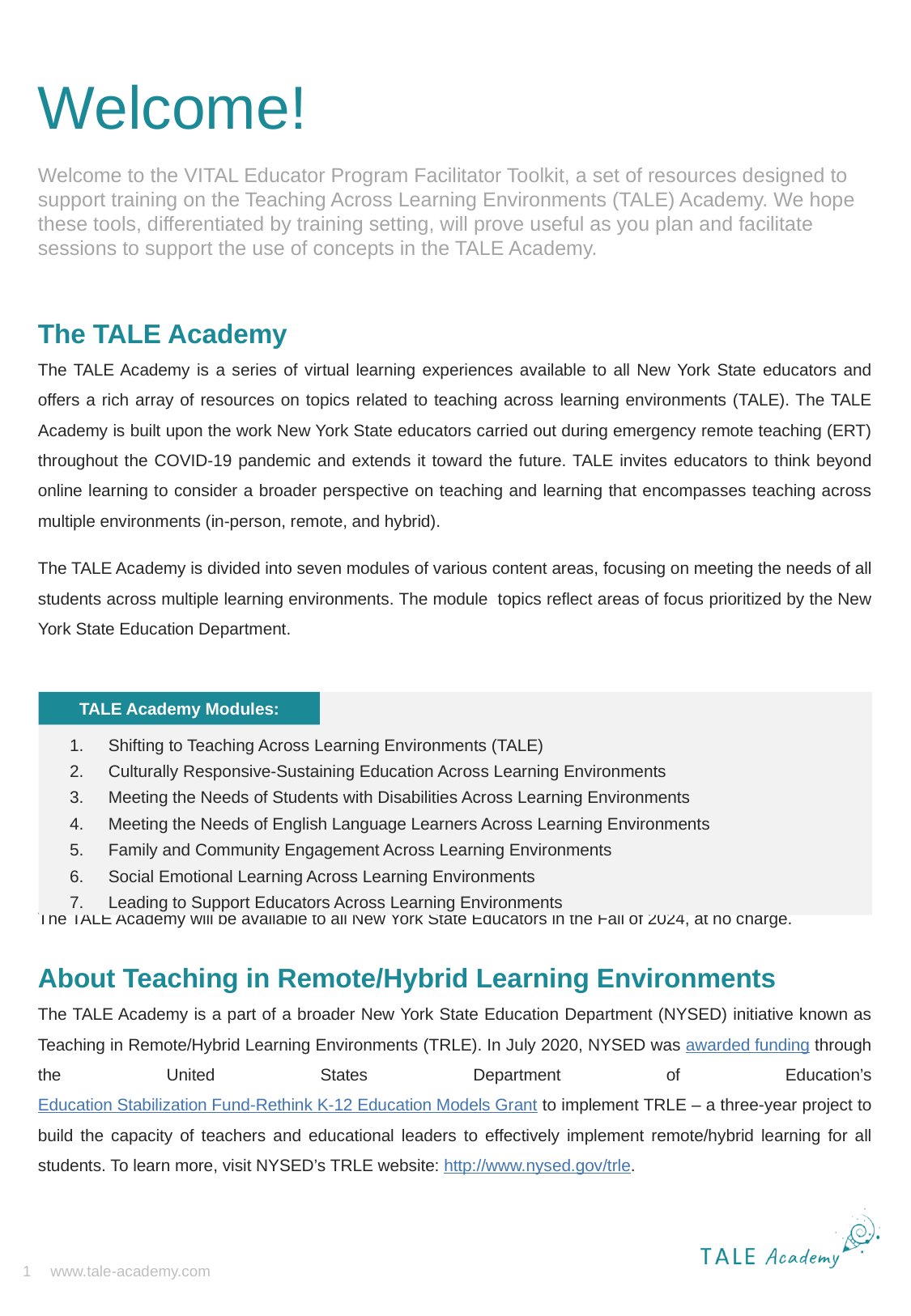

# Welcome!

Welcome to the VITAL Educator Program Facilitator Toolkit, a set of resources designed to support training on the Teaching Across Learning Environments (TALE) Academy. We hope these tools, differentiated by training setting, will prove useful as you plan and facilitate sessions to support the use of concepts in the TALE Academy.

The TALE Academy
The TALE Academy is a series of virtual learning experiences available to all New York State educators and offers a rich array of resources on topics related to teaching across learning environments (TALE). The TALE Academy is built upon the work New York State educators carried out during emergency remote teaching (ERT) throughout the COVID-19 pandemic and extends it toward the future. TALE invites educators to think beyond online learning to consider a broader perspective on teaching and learning that encompasses teaching across multiple environments (in-person, remote, and hybrid).
The TALE Academy is divided into seven modules of various content areas, focusing on meeting the needs of all students across multiple learning environments. The module  topics reflect areas of focus prioritized by the New York State Education Department.

The TALE Academy will be available to all New York State Educators in the Fall of 2024, at no charge.
About Teaching in Remote/Hybrid Learning Environments
The TALE Academy is a part of a broader New York State Education Department (NYSED) initiative known as Teaching in Remote/Hybrid Learning Environments (TRLE). In July 2020, NYSED was awarded funding through the United States Department of Education’s Education Stabilization Fund-Rethink K-12 Education Models Grant to implement TRLE – a three-year project to build the capacity of teachers and educational leaders to effectively implement remote/hybrid learning for all students. To learn more, visit NYSED’s TRLE website: http://www.nysed.gov/trle.

Shifting to Teaching Across Learning Environments (TALE)
Culturally Responsive-Sustaining Education Across Learning Environments
Meeting the Needs of Students with Disabilities Across Learning Environments
Meeting the Needs of English Language Learners Across Learning Environments
Family and Community Engagement Across Learning Environments
Social Emotional Learning Across Learning Environments
Leading to Support Educators Across Learning Environments
TALE Academy Modules: